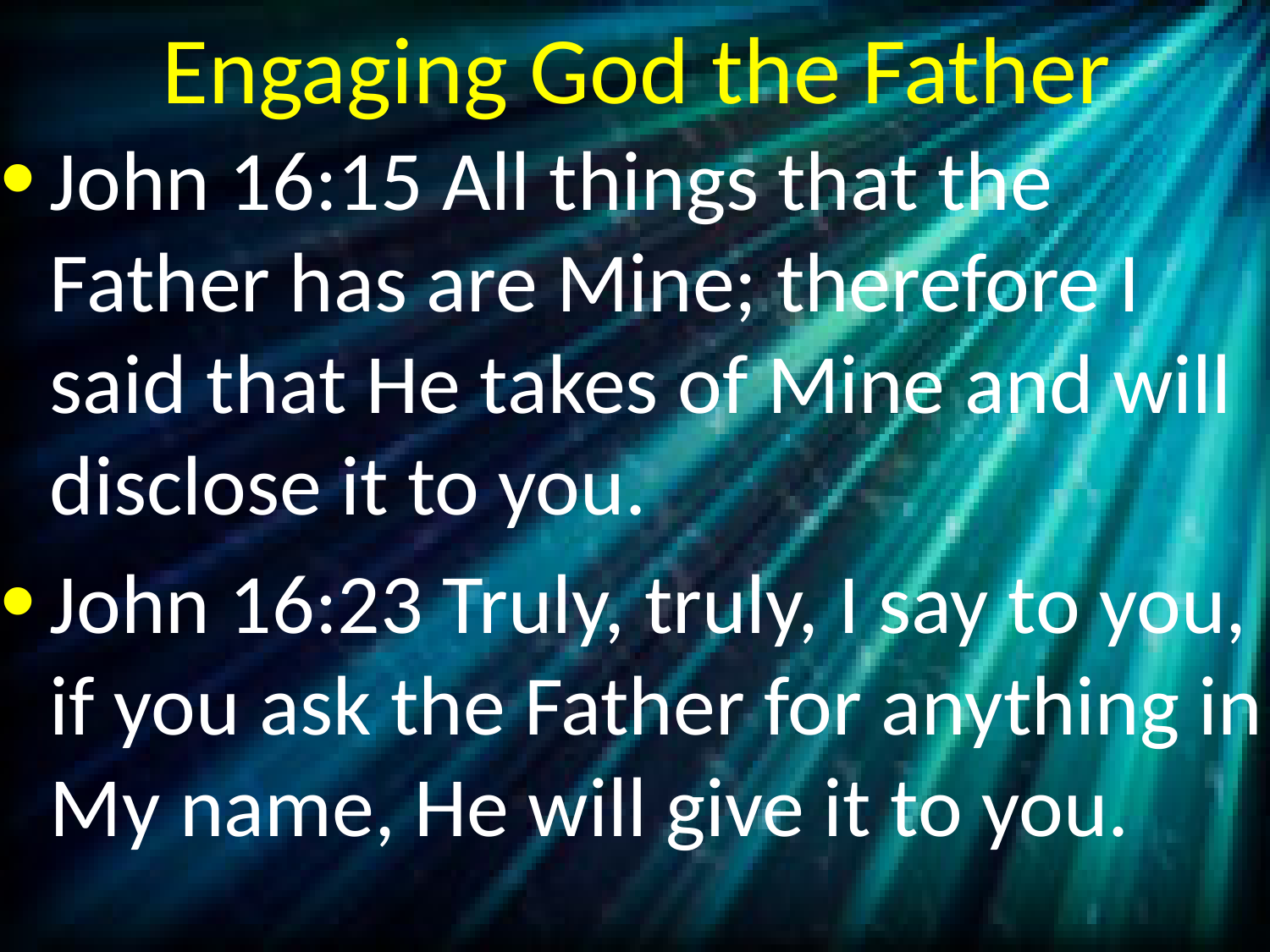

# Engaging God the Father
John 16:15 All things that the Father has are Mine; therefore I said that He takes of Mine and will disclose it to you.
John 16:23 Truly, truly, I say to you, if you ask the Father for anything in My name, He will give it to you.